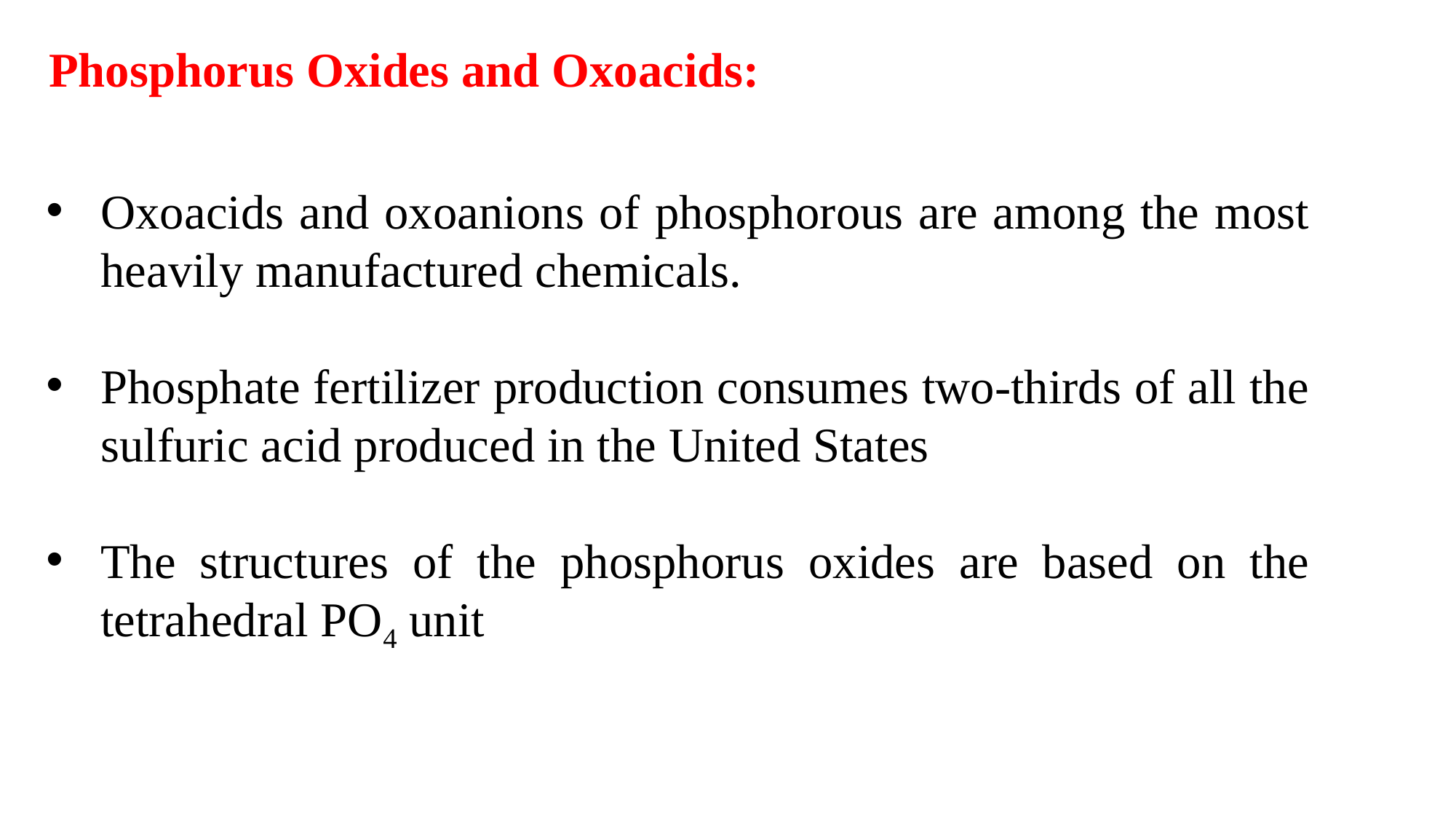

Phosphorus Oxides and Oxoacids:
Oxoacids and oxoanions of phosphorous are among the most heavily manufactured chemicals.

Phosphate fertilizer production consumes two-thirds of all the sulfuric acid produced in the United States

The structures of the phosphorus oxides are based on the tetrahedral PO4 unit